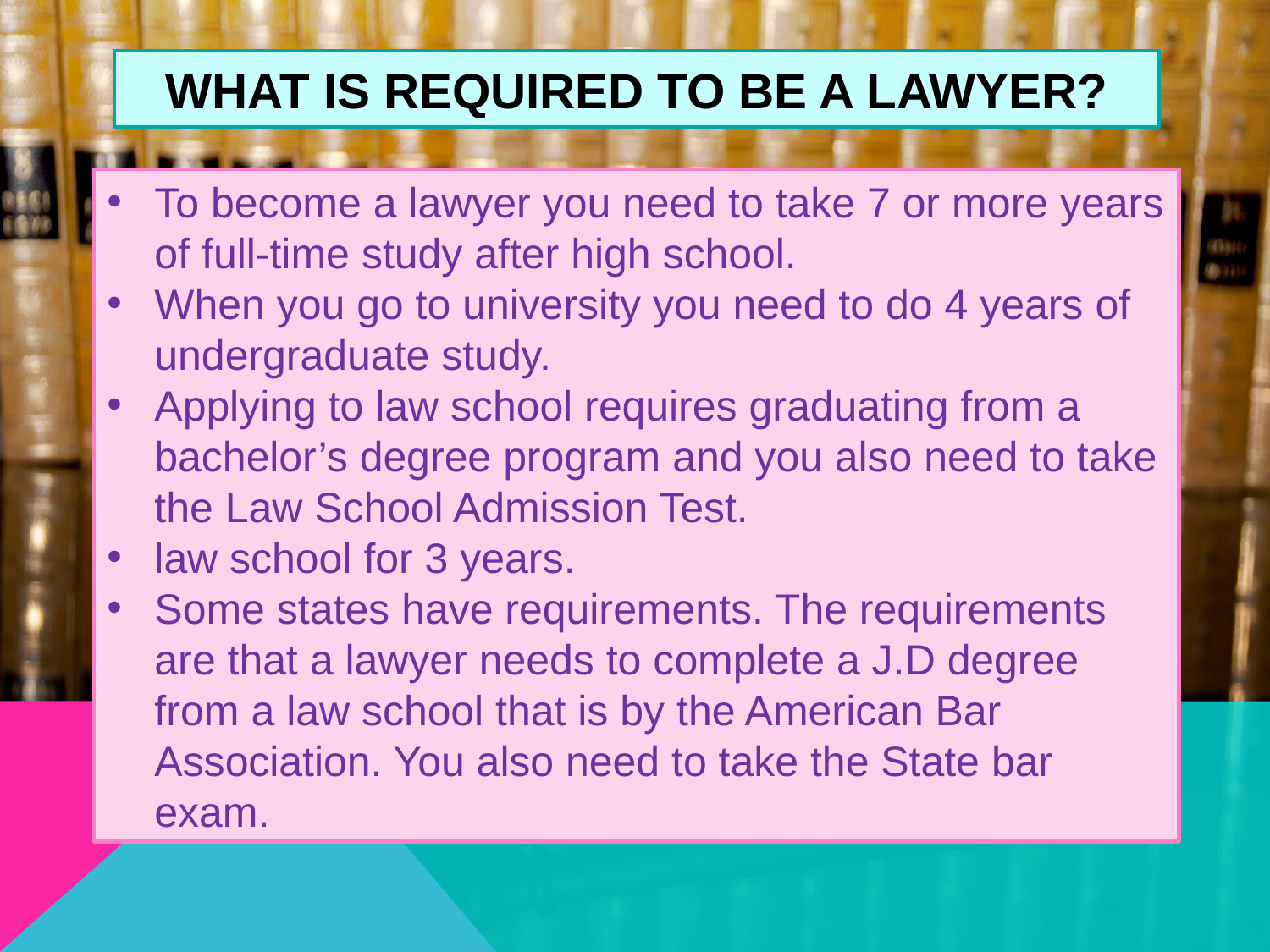

# What is required to be a lawyer?
To become a lawyer you need to take 7 or more years of full-time study after high school.
When you go to university you need to do 4 years of undergraduate study.
Applying to law school requires graduating from a bachelor’s degree program and you also need to take the Law School Admission Test.
law school for 3 years.
Some states have requirements. The requirements are that a lawyer needs to complete a J.D degree from a law school that is by the American Bar Association. You also need to take the State bar exam.